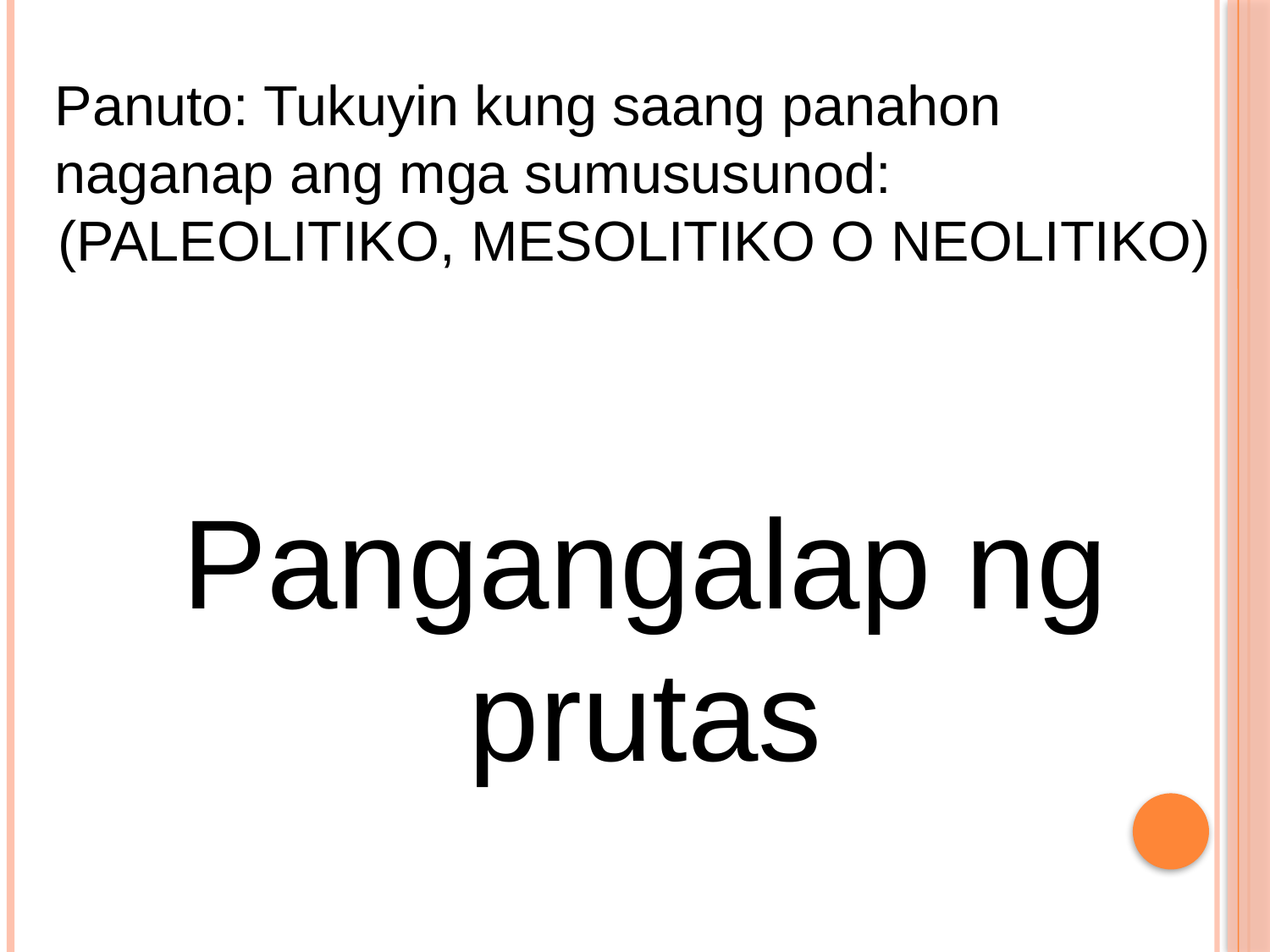

Panuto: Tukuyin kung saang panahon 		naganap ang mga sumususunod:
(PALEOLITIKO, MESOLITIKO O NEOLITIKO)
Pangangalap ng prutas